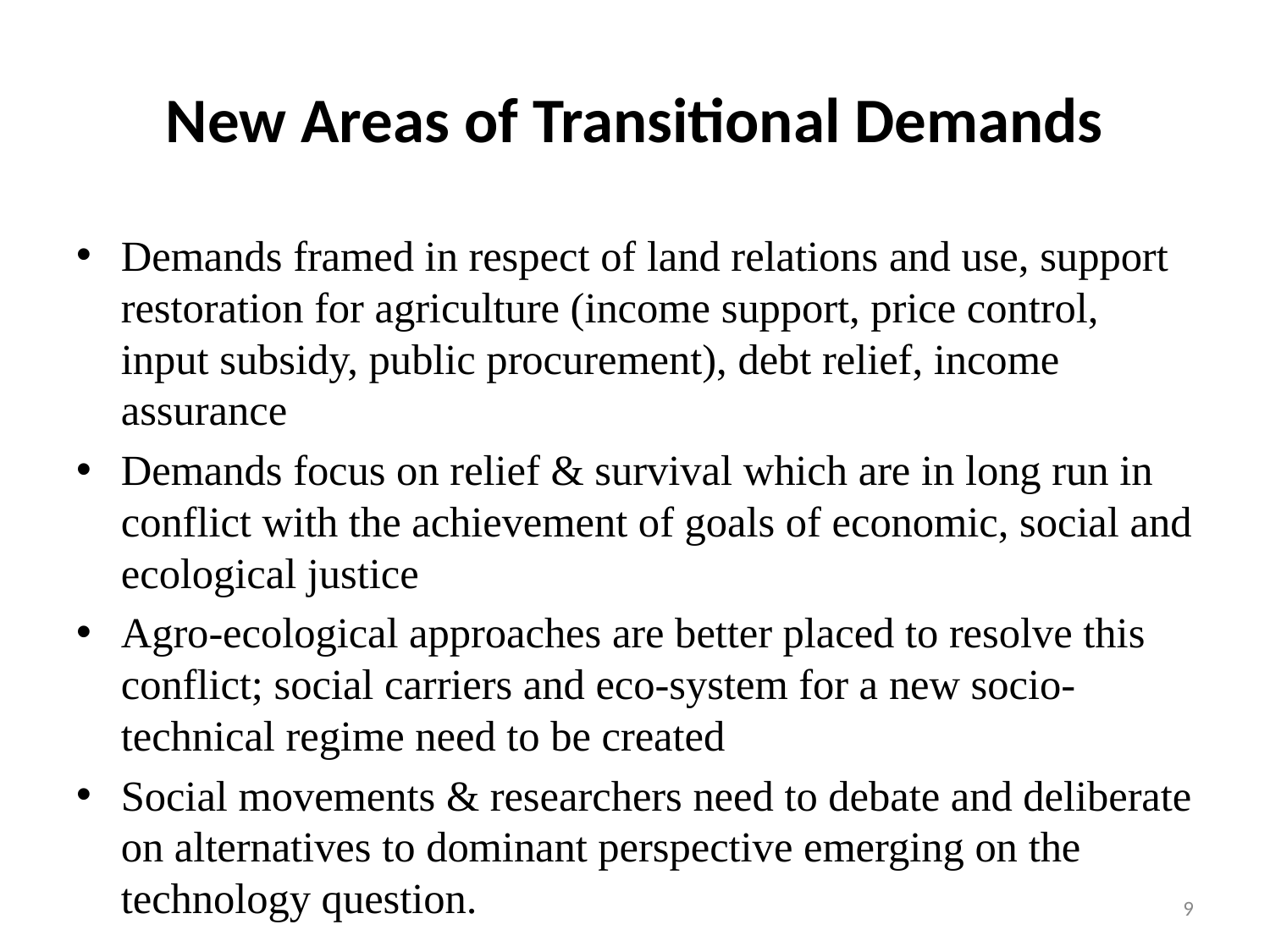

# New Areas of Transitional Demands
Demands framed in respect of land relations and use, support restoration for agriculture (income support, price control, input subsidy, public procurement), debt relief, income assurance
Demands focus on relief & survival which are in long run in conflict with the achievement of goals of economic, social and ecological justice
Agro-ecological approaches are better placed to resolve this conflict; social carriers and eco-system for a new socio-technical regime need to be created
Social movements & researchers need to debate and deliberate on alternatives to dominant perspective emerging on the technology question.

9